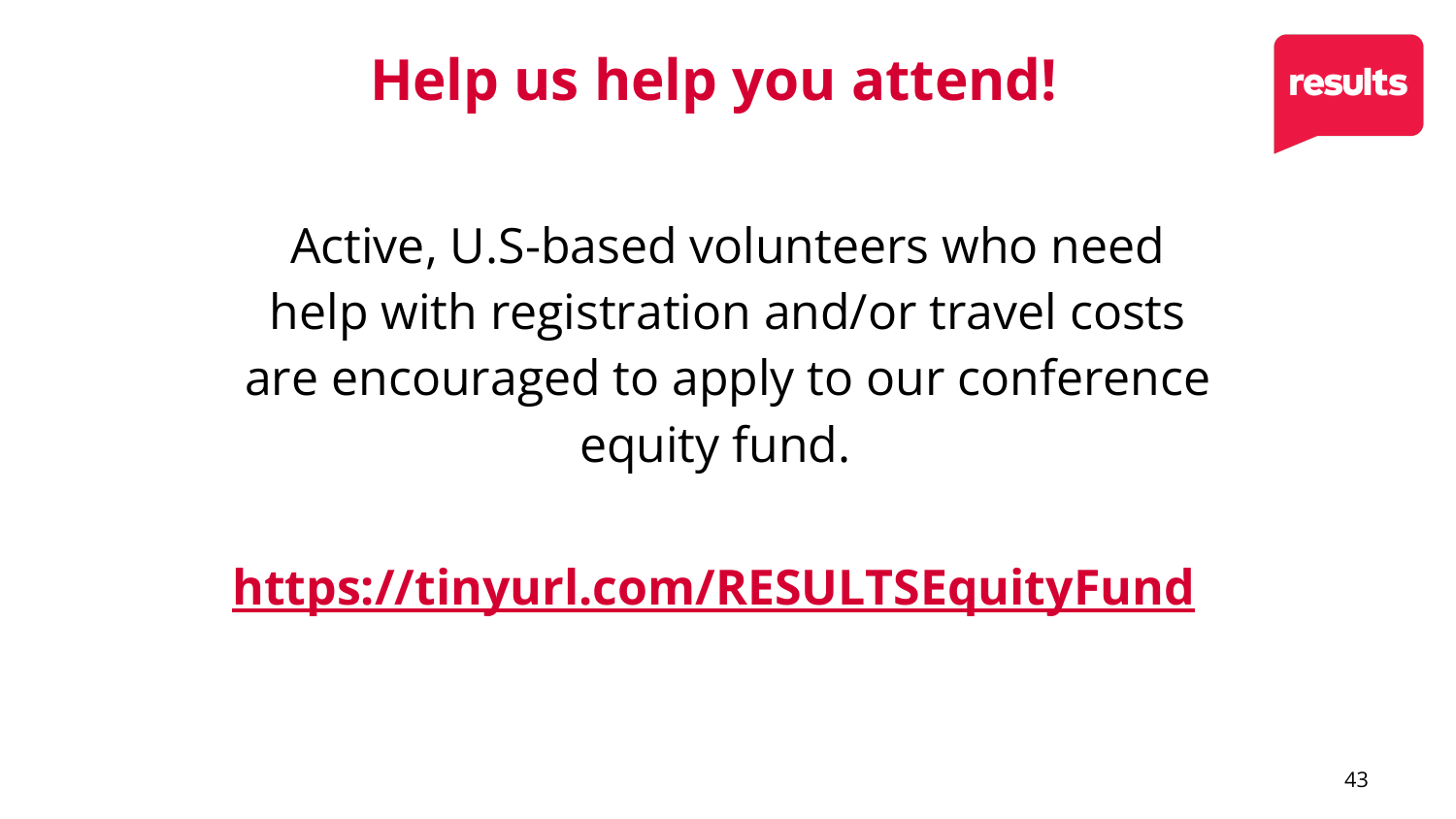

# Help us help you attend!
Active, U.S-based volunteers who need help with registration and/or travel costs are encouraged to apply to our conference equity fund.
https://tinyurl.com/RESULTSEquityFund
43